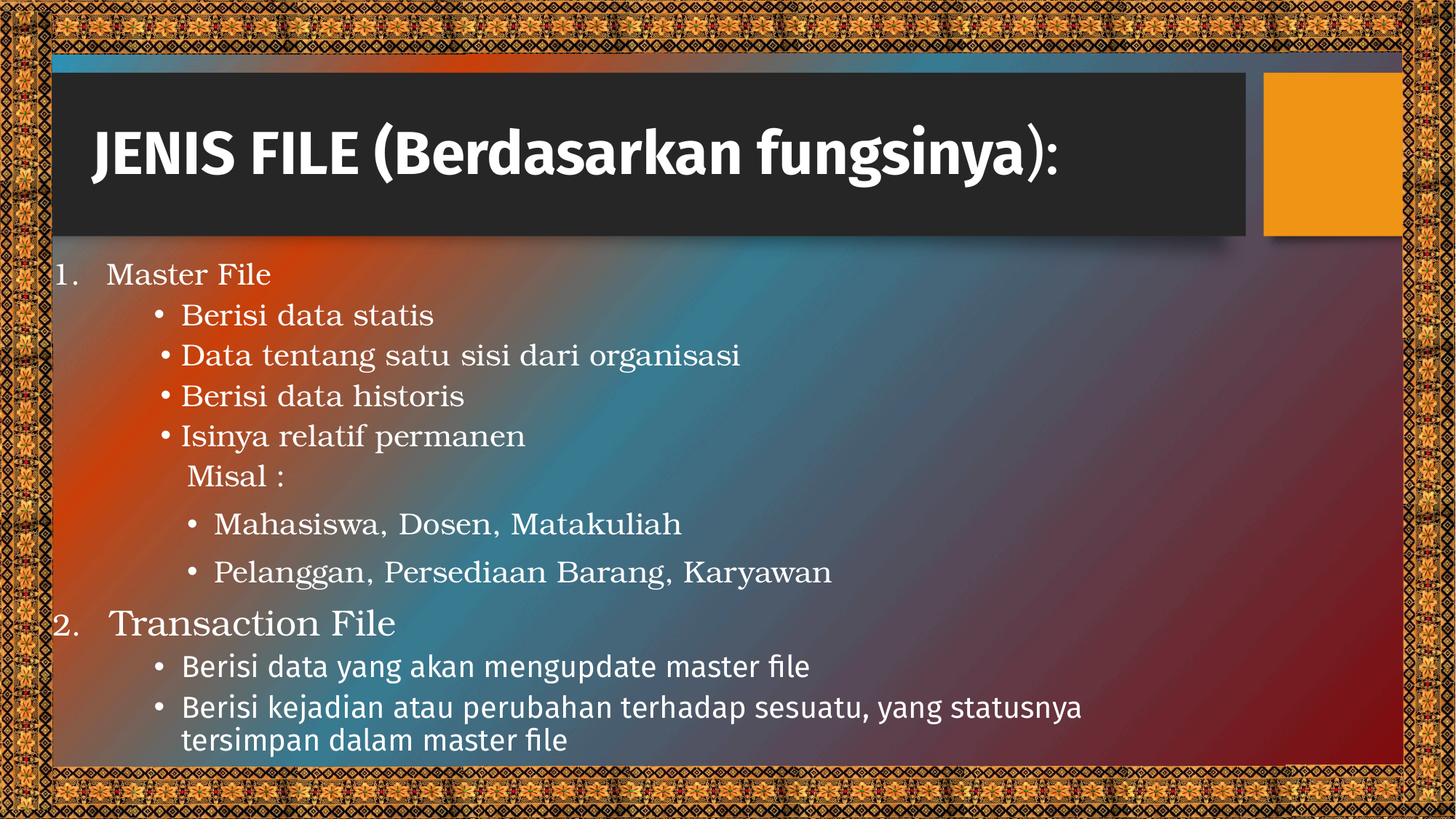

# JENIS FILE (Berdasarkan fungsinya):
Master File
Berisi data statis
Data tentang satu sisi dari organisasi
Berisi data historis
Isinya relatif permanen
Misal :
Mahasiswa, Dosen, Matakuliah
Pelanggan, Persediaan Barang, Karyawan
2.   Transaction File
Berisi data yang akan mengupdate master file
Berisi kejadian atau perubahan terhadap sesuatu, yang statusnya tersimpan dalam master file